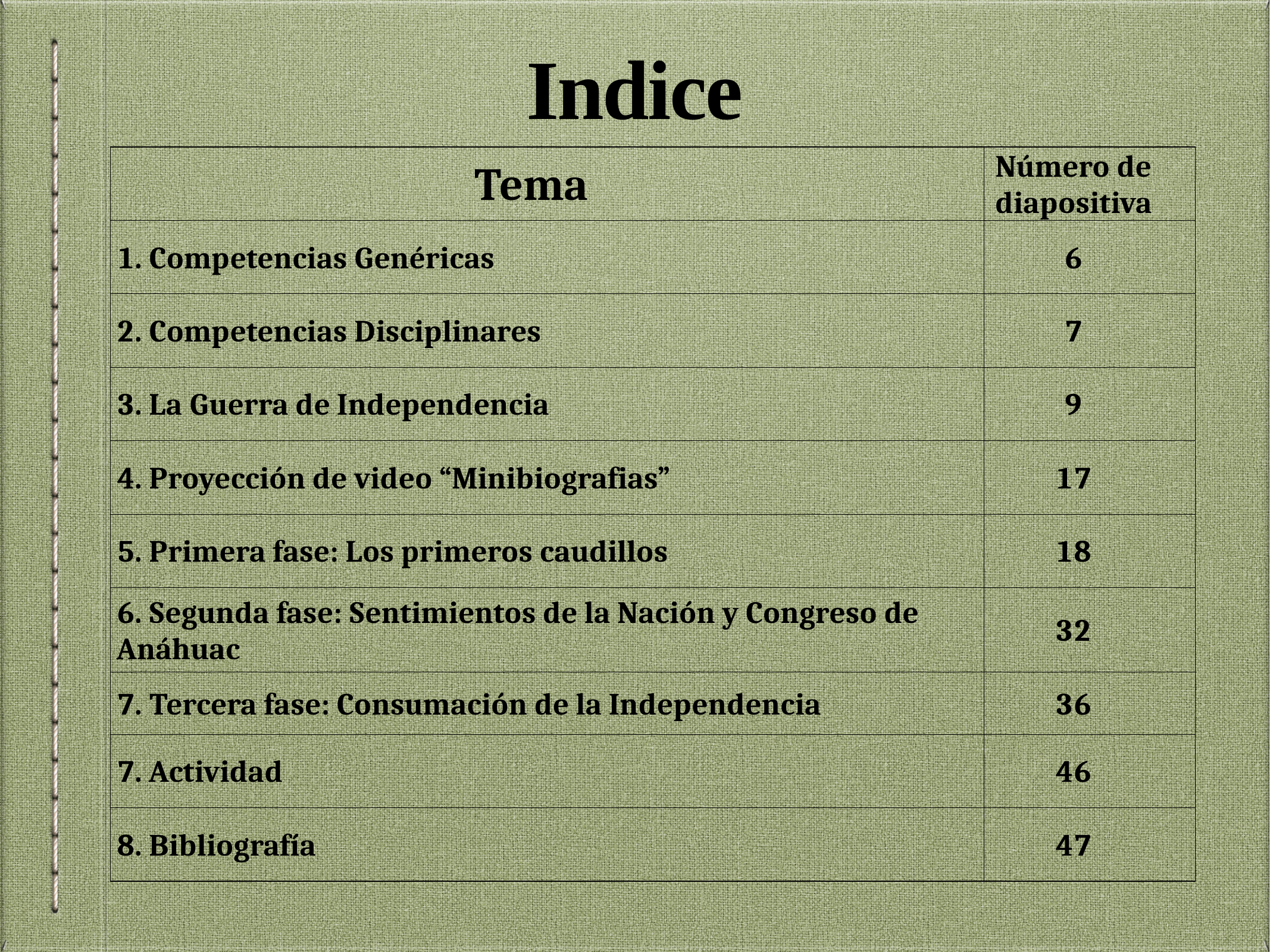

# Indice
| Tema | Número de diapositiva |
| --- | --- |
| 1. Competencias Genéricas | 6 |
| 2. Competencias Disciplinares | 7 |
| 3. La Guerra de Independencia | 9 |
| 4. Proyección de video “Minibiografias” | 17 |
| 5. Primera fase: Los primeros caudillos | 18 |
| 6. Segunda fase: Sentimientos de la Nación y Congreso de Anáhuac | 32 |
| 7. Tercera fase: Consumación de la Independencia | 36 |
| 7. Actividad | 46 |
| 8. Bibliografía | 47 |